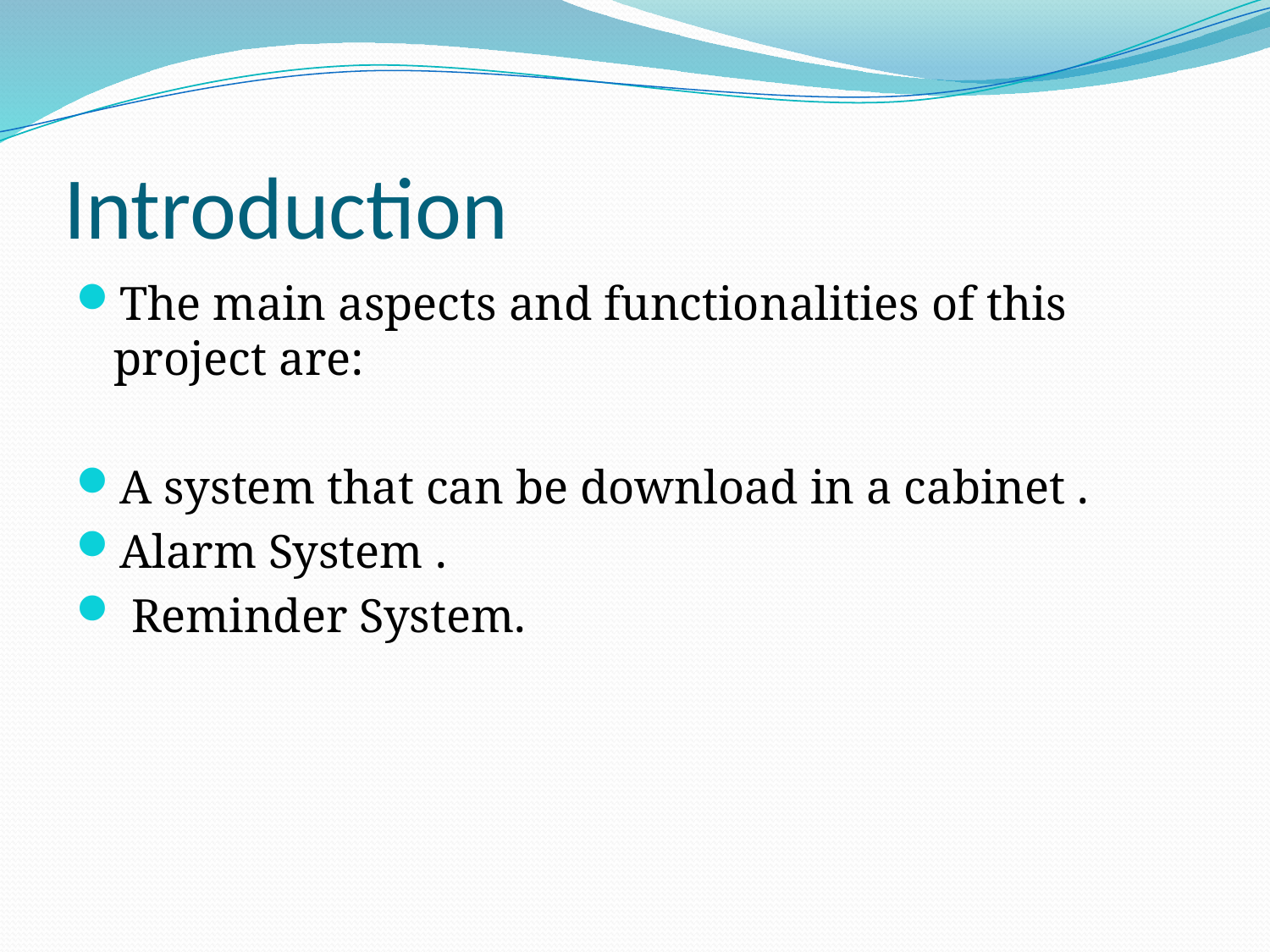

# Introduction
The main aspects and functionalities of this project are:

A system that can be download in a cabinet .
Alarm System .
 Reminder System.